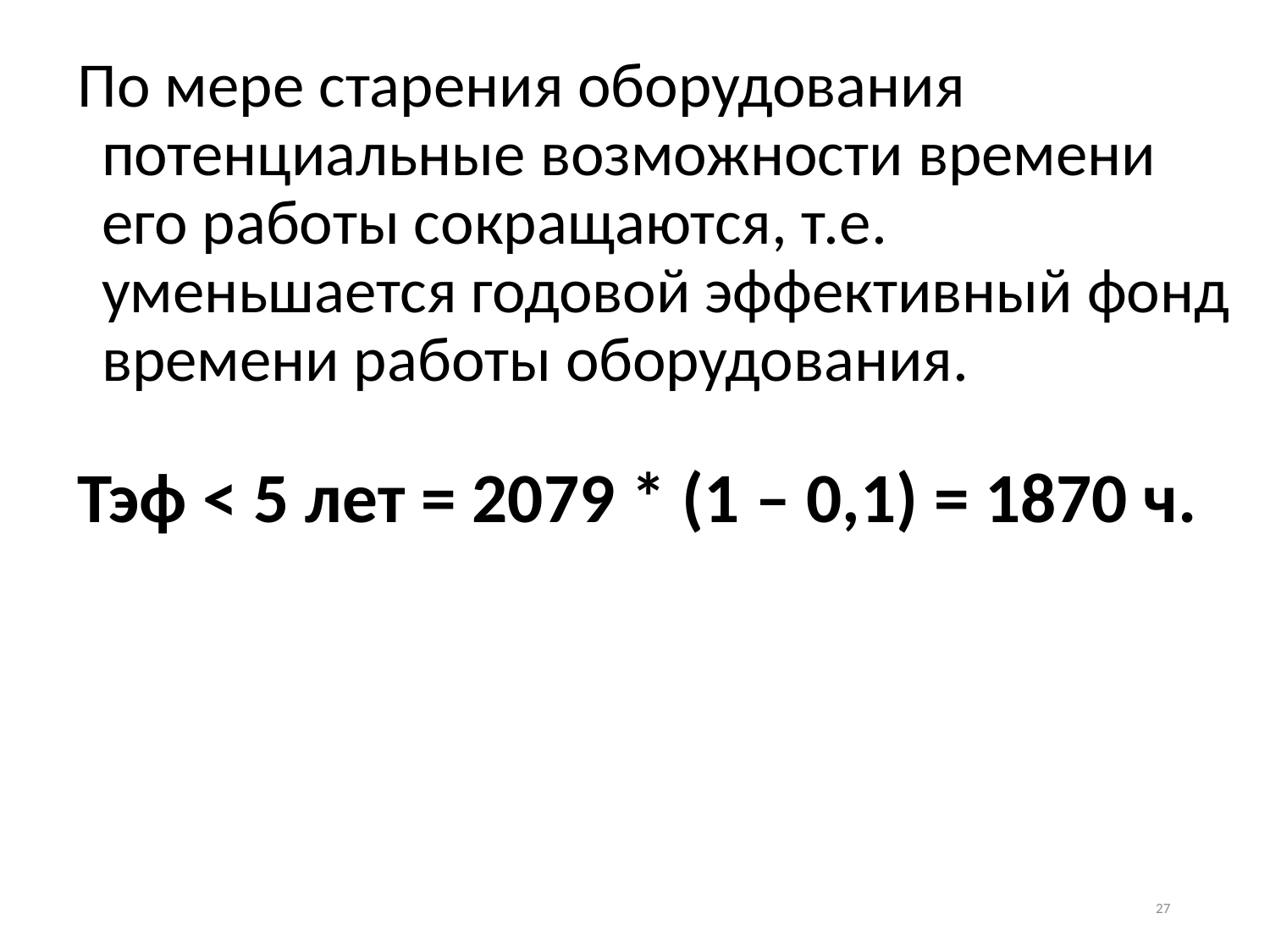

По мере старения оборудования потенциальные возможности времени его работы сокращаются, т.е. уменьшается годовой эффективный фонд времени работы оборудования.

Тэф < 5 лет = 2079 * (1 – 0,1) = 1870 ч.
27